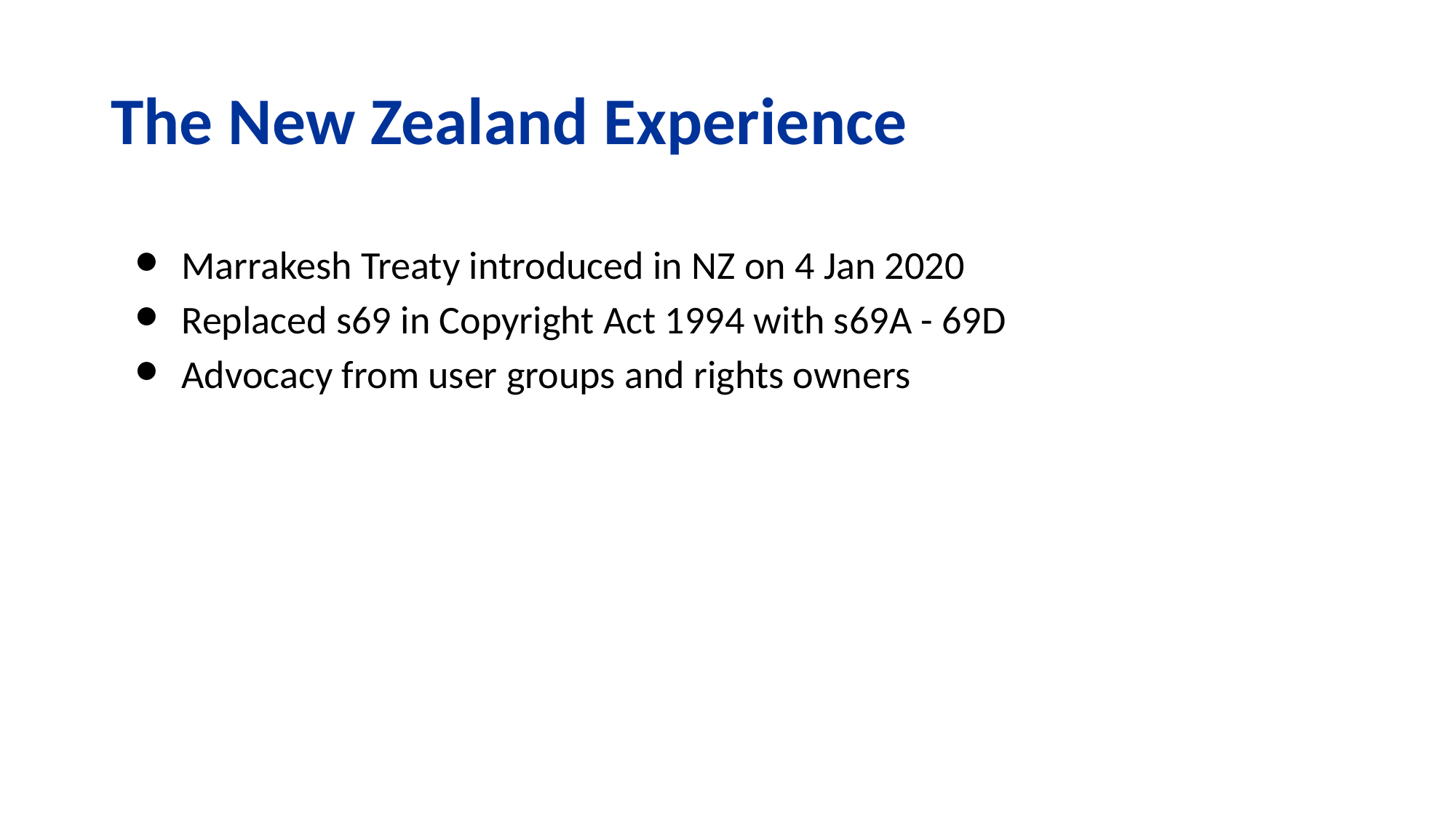

# The New Zealand Experience
Marrakesh Treaty introduced in NZ on 4 Jan 2020
Replaced s69 in Copyright Act 1994 with s69A - 69D
Advocacy from user groups and rights owners